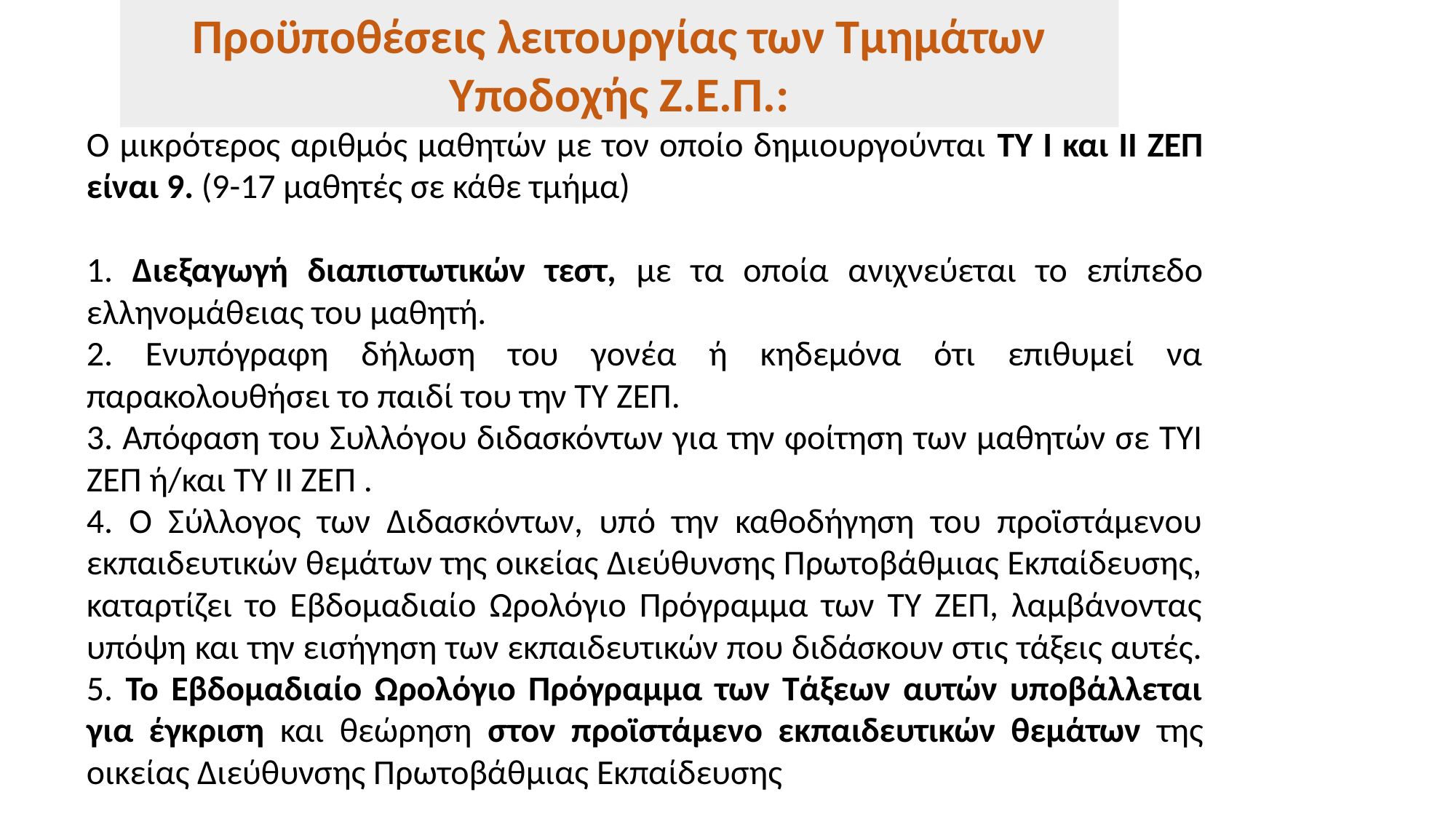

Προϋποθέσεις λειτουργίας των Τμημάτων Υποδοχής Ζ.Ε.Π.:
Ο μικρότερος αριθμός μαθητών με τον οποίο δημιουργούνται ΤΥ Ι και ΙΙ ΖΕΠ είναι 9. (9-17 μαθητές σε κάθε τμήμα)

1. Διεξαγωγή διαπιστωτικών τεστ, με τα οποία ανιχνεύεται το επίπεδο ελληνομάθειας του μαθητή.
2. Ενυπόγραφη δήλωση του γονέα ή κηδεμόνα ότι επιθυμεί να παρακολουθήσει το παιδί του την ΤΥ ΖΕΠ.
3. Απόφαση του Συλλόγου διδασκόντων για την φοίτηση των μαθητών σε ΤΥΙ ΖΕΠ ή/και ΤΥ ΙΙ ΖΕΠ .
4. Ο Σύλλογος των Διδασκόντων, υπό την καθοδήγηση του προϊστάμενου εκπαιδευτικών θεμάτων της οικείας Διεύθυνσης Πρωτοβάθμιας Εκπαίδευσης, καταρτίζει το Εβδομαδιαίο Ωρολόγιο Πρόγραμμα των ΤΥ ΖΕΠ, λαμβάνοντας υπόψη και την εισήγηση των εκπαιδευτικών που διδάσκουν στις τάξεις αυτές.
5. Το Εβδομαδιαίο Ωρολόγιο Πρόγραμμα των Τάξεων αυτών υποβάλλεται για έγκριση και θεώρηση στον προϊστάμενο εκπαιδευτικών θεμάτων της οικείας Διεύθυνσης Πρωτοβάθμιας Εκπαίδευσης